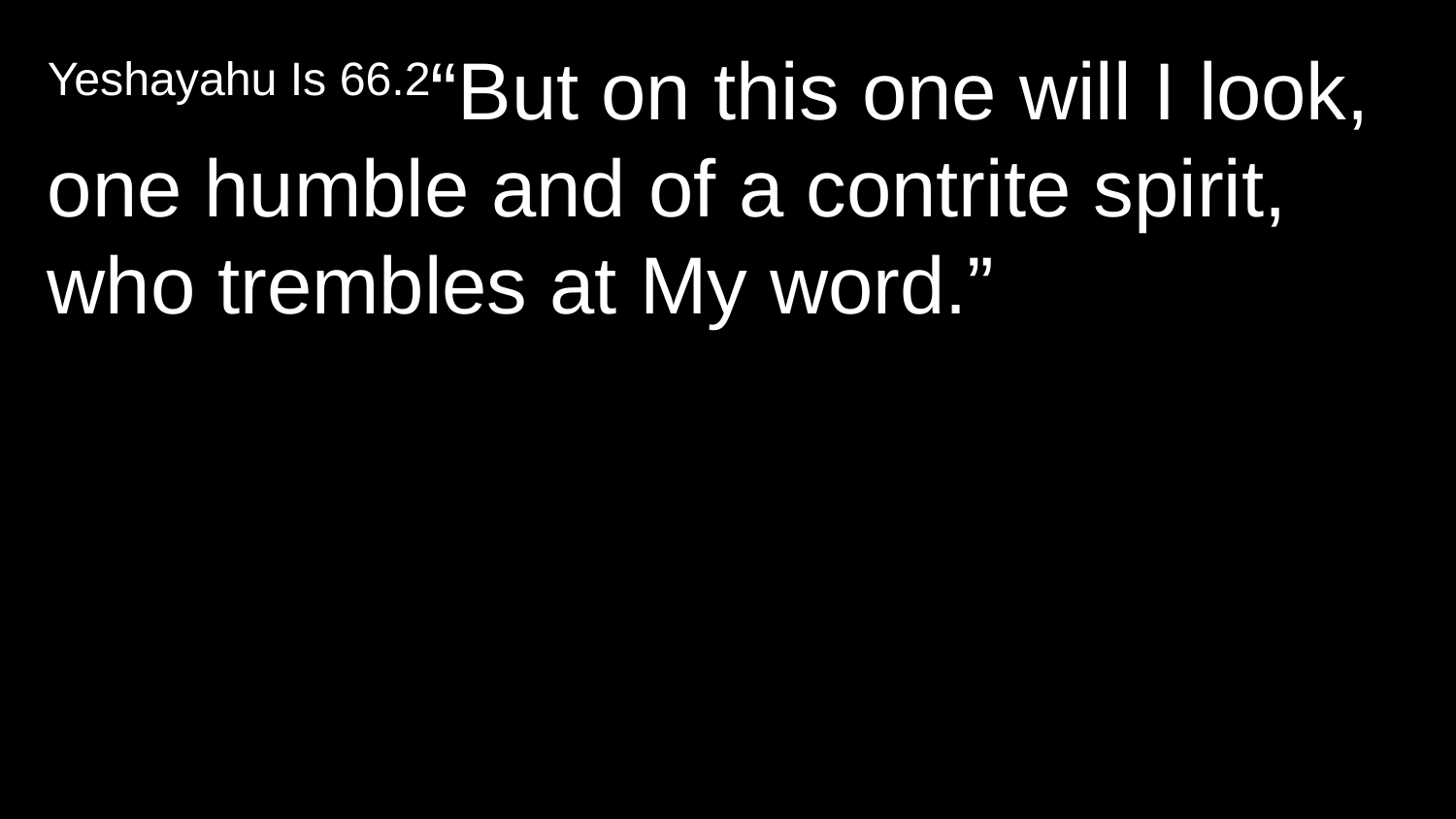

Yeshayahu Is 66.2“But on this one will I look, one humble and of a contrite spirit, who trembles at My word.”